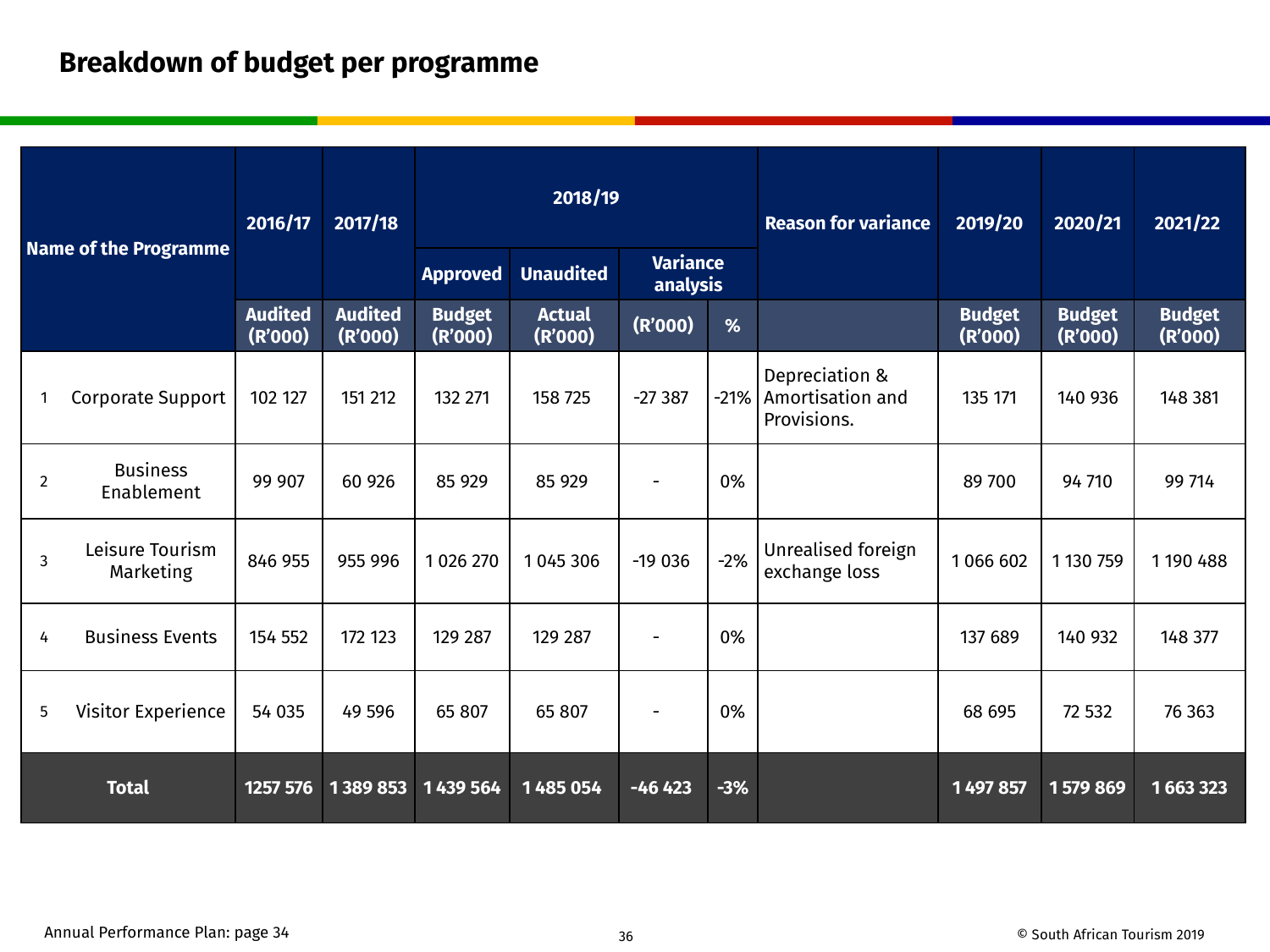

# Breakdown of budget per programme
| Name of the Programme |  | 2016/17 | 2017/18 | 2018/19 |  |  |  | Reason for variance | 2019/20 | 2020/21 | 2021/22 |
| --- | --- | --- | --- | --- | --- | --- | --- | --- | --- | --- | --- |
|  |  |  |  | Approved | Unaudited | Variance analysis |  |  |  |  |  |
|  |  | Audited (R’000) | Audited (R’000) | Budget (R’000) | Actual (R’000) | (R’000) | % |  | Budget (R’000) | Budget (R’000) | Budget (R’000) |
| 1 | Corporate Support | 102 127 | 151 212 | 132 271 | 158 725 | -27 387 | -21% | Depreciation & Amortisation and Provisions. | 135 171 | 140 936 | 148 381 |
| 2 | Business Enablement | 99 907 | 60 926 | 85 929 | 85 929 | - | 0% |  | 89 700 | 94 710 | 99 714 |
| 3 | Leisure Tourism Marketing | 846 955 | 955 996 | 1 026 270 | 1 045 306 | -19 036 | -2% | Unrealised foreign exchange loss | 1 066 602 | 1 130 759 | 1 190 488 |
| 4 | Business Events | 154 552 | 172 123 | 129 287 | 129 287 | - | 0% |  | 137 689 | 140 932 | 148 377 |
| 5 | Visitor Experience | 54 035 | 49 596 | 65 807 | 65 807 | - | 0% |  | 68 695 | 72 532 | 76 363 |
| Total |  | 1257 576 | 1 389 853 | 1 439 564 | 1 485 054 | -46 423 | -3% |  | 1 497 857 | 1 579 869 | 1 663 323 |

Annual Performance Plan: page 34